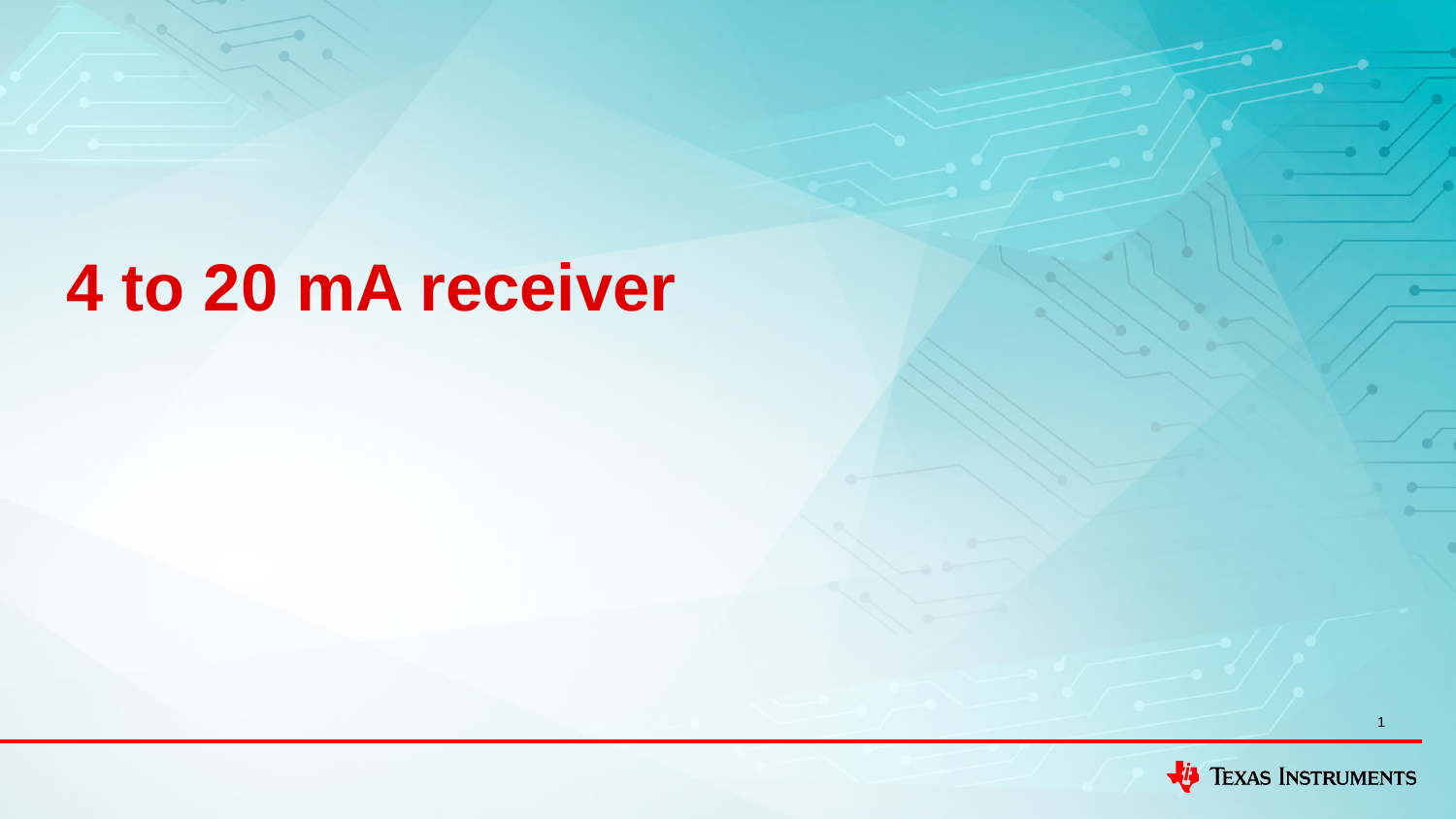

# 4 to 20 mA receiver
1